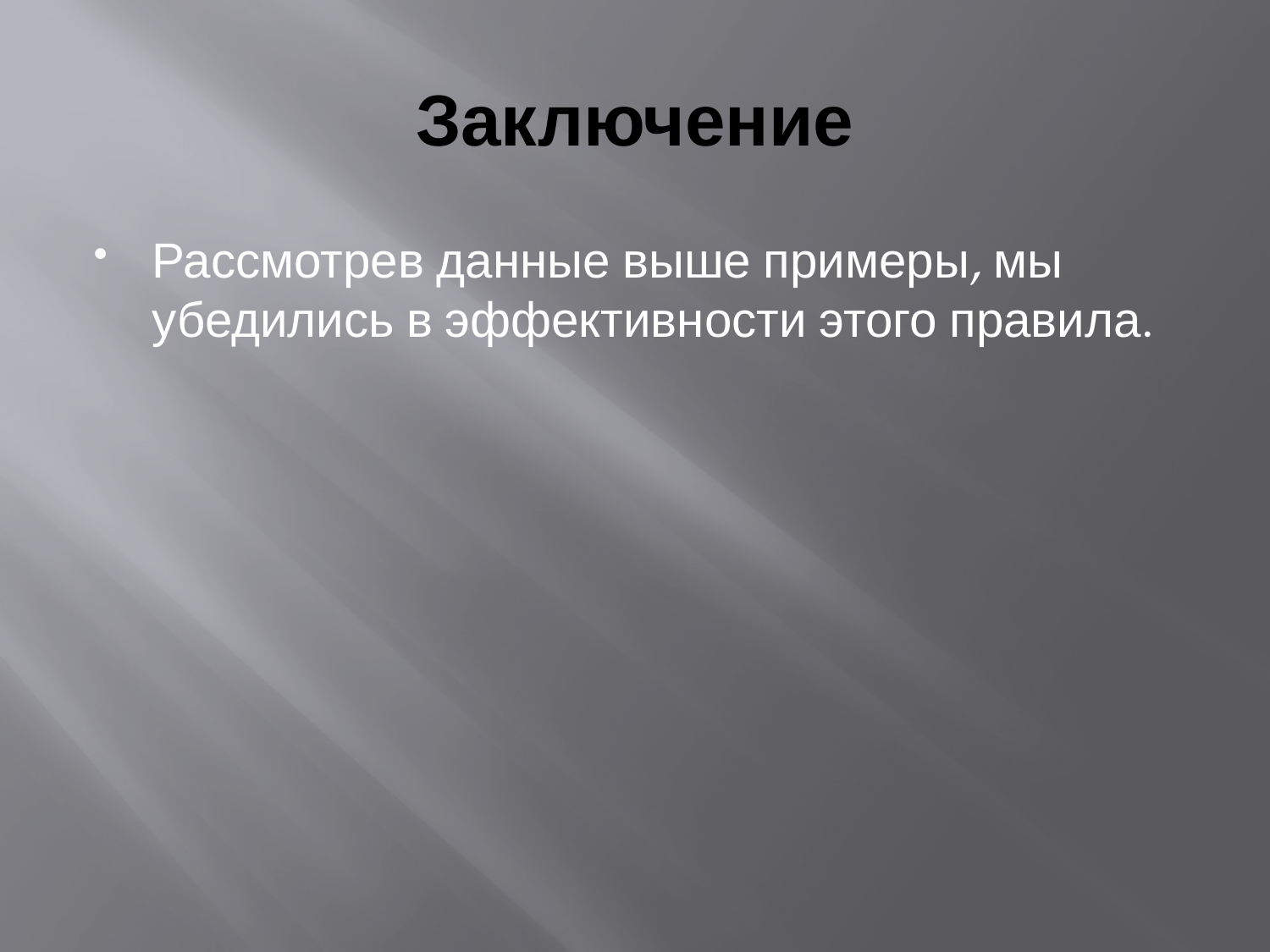

# Заключение
Рассмотрев данные выше примеры, мы убедились в эффективности этого правила.